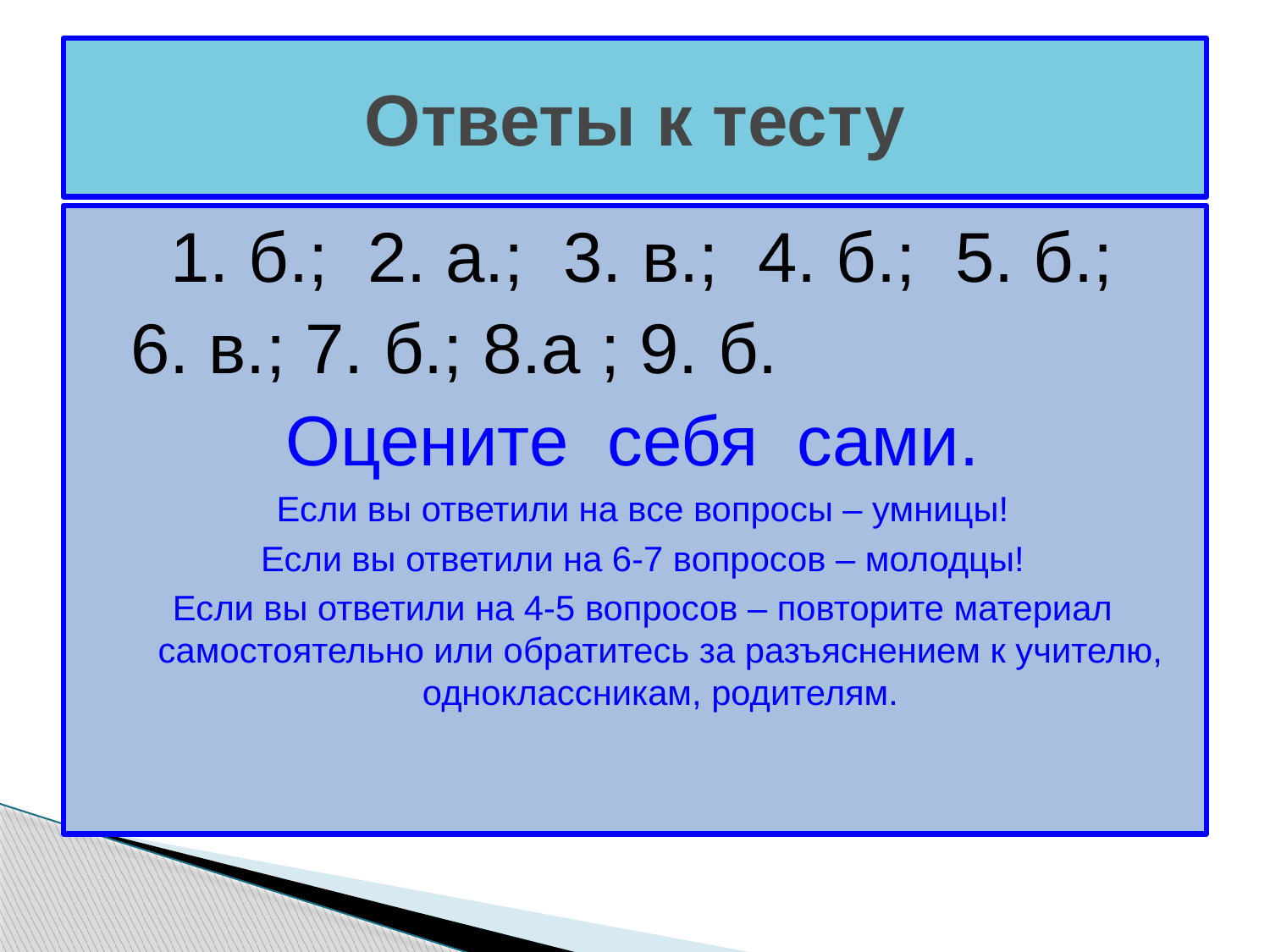

# Ответы к тесту
1. б.;  2. а.;  3. в.;  4. б.;  5. б.;
  6. в.; 7. б.; 8.а ; 9. б.
Оцените  себя  сами.
Если вы ответили на все вопросы – умницы!
Если вы ответили на 6-7 вопросов – молодцы!
Если вы ответили на 4-5 вопросов – повторите материал самостоятельно или обратитесь за разъяснением к учителю, одноклассникам, родителям.